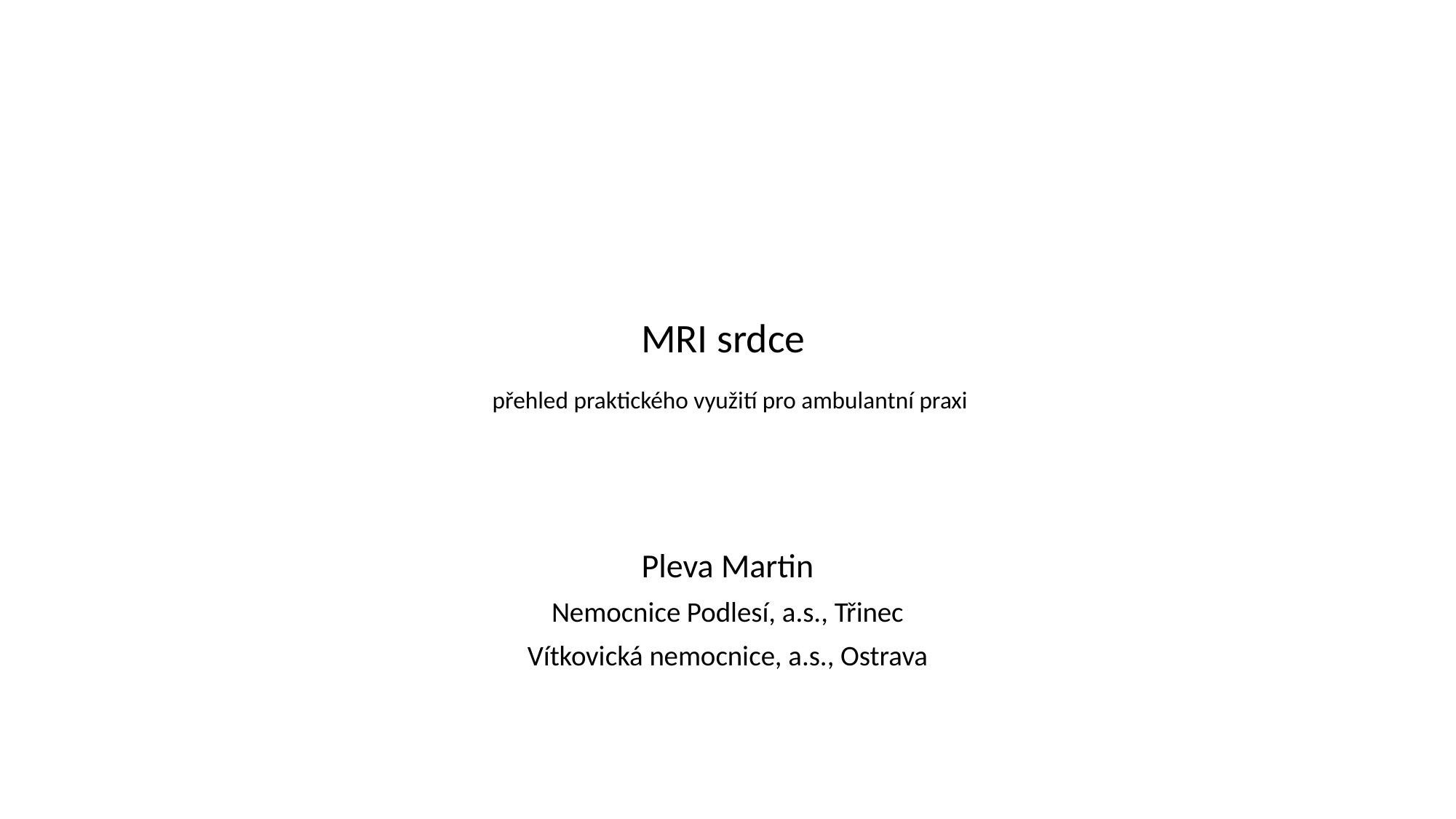

# MRI srdce přehled praktického využití pro ambulantní praxi

Pleva Martin
Nemocnice Podlesí, a.s., Třinec
Vítkovická nemocnice, a.s., Ostrava